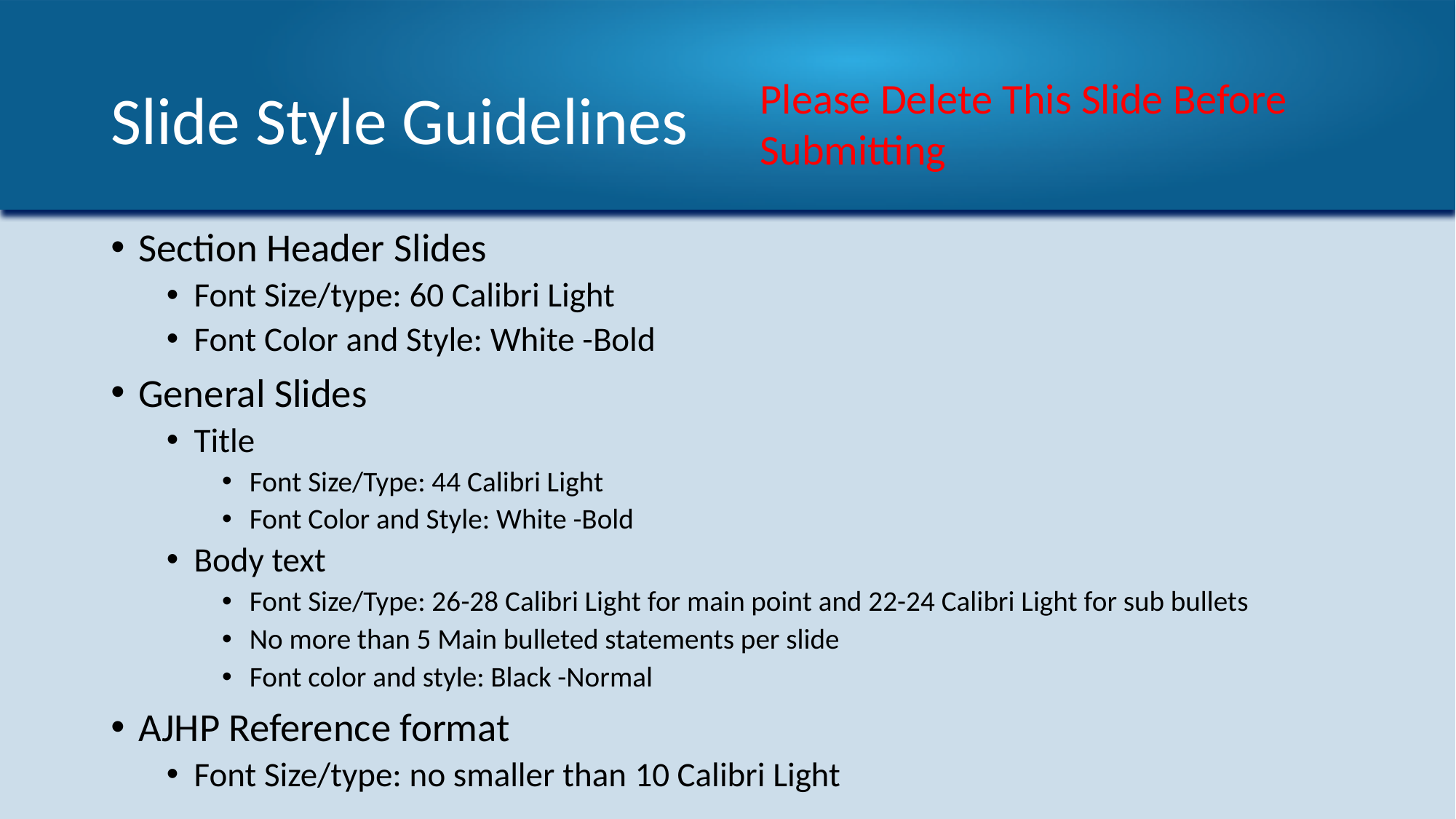

# Slide Style Guidelines
Please Delete This Slide Before Submitting​
Section Header Slides
Font Size/type: 60 Calibri Light
Font Color and Style: White -Bold
General Slides
Title
Font Size/Type: 44 Calibri Light
Font Color and Style: White -Bold
Body text
Font Size/Type: 26-28 Calibri Light for main point and 22-24 Calibri Light for sub bullets
No more than 5 Main bulleted statements per slide
Font color and style: Black -Normal
AJHP Reference format
Font Size/type: no smaller than 10 Calibri Light